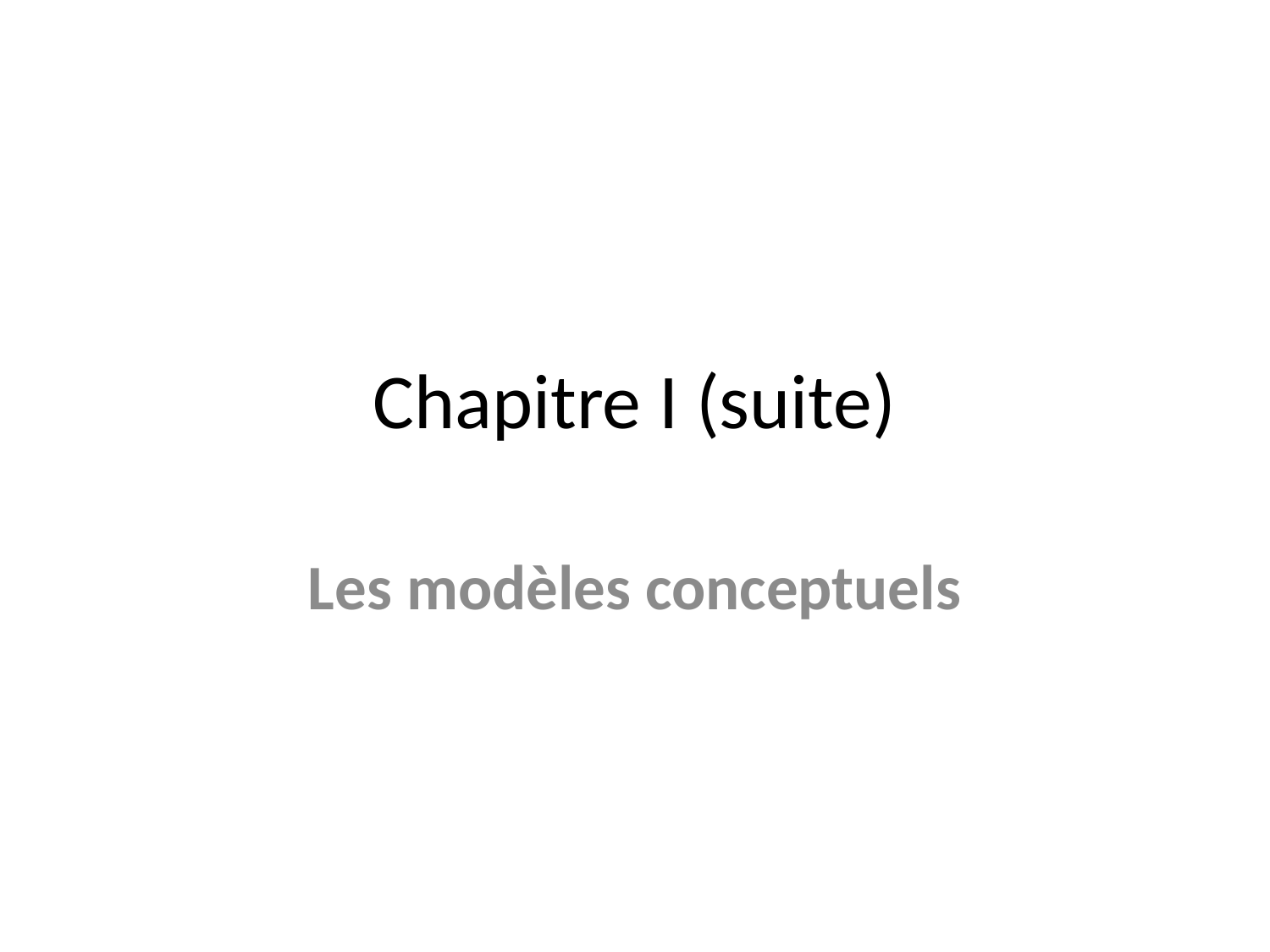

# Chapitre I (suite)
Les modèles conceptuels